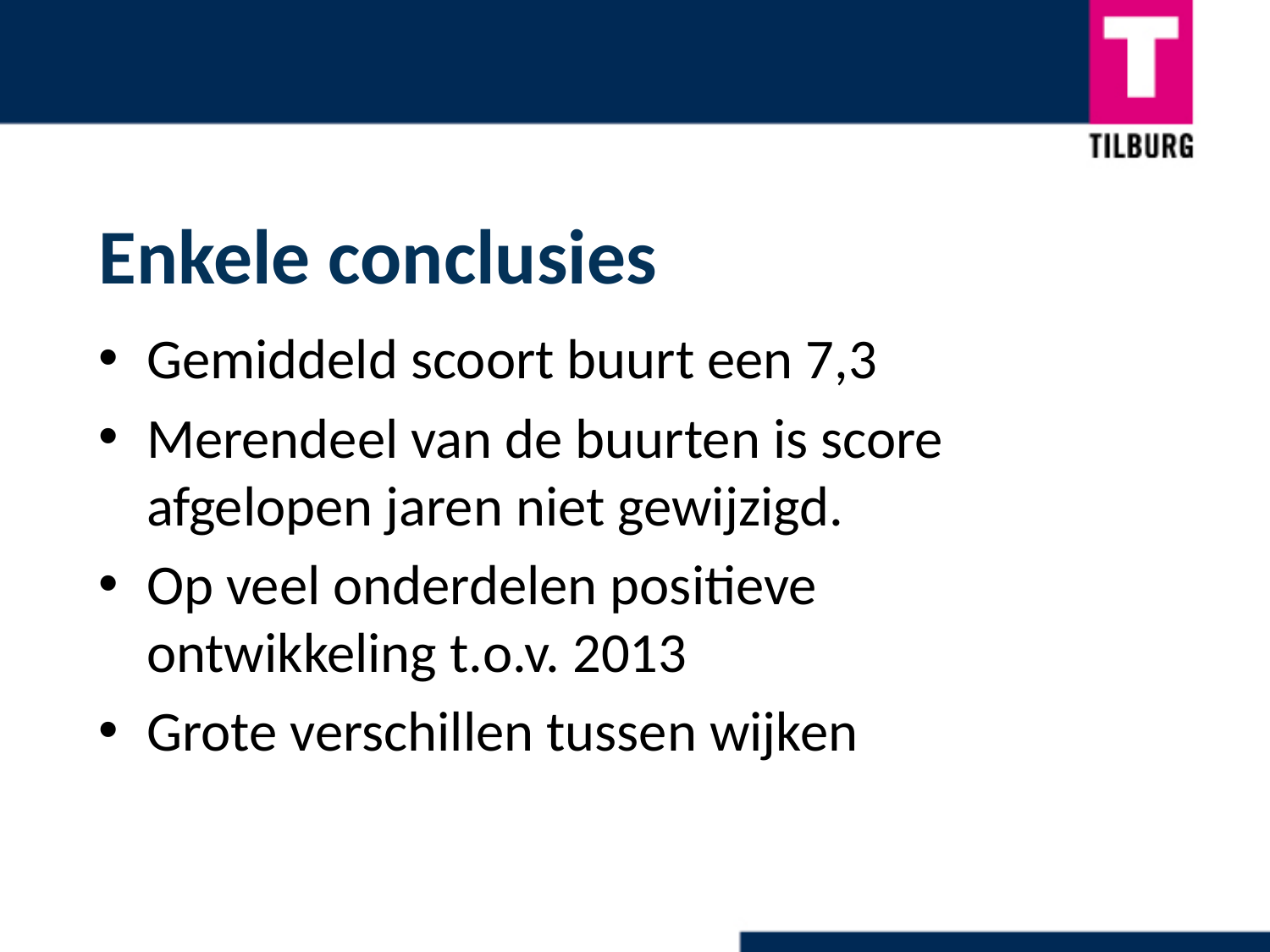

Enkele conclusies
Gemiddeld scoort buurt een 7,3
Merendeel van de buurten is score afgelopen jaren niet gewijzigd.
Op veel onderdelen positieve ontwikkeling t.o.v. 2013
Grote verschillen tussen wijken